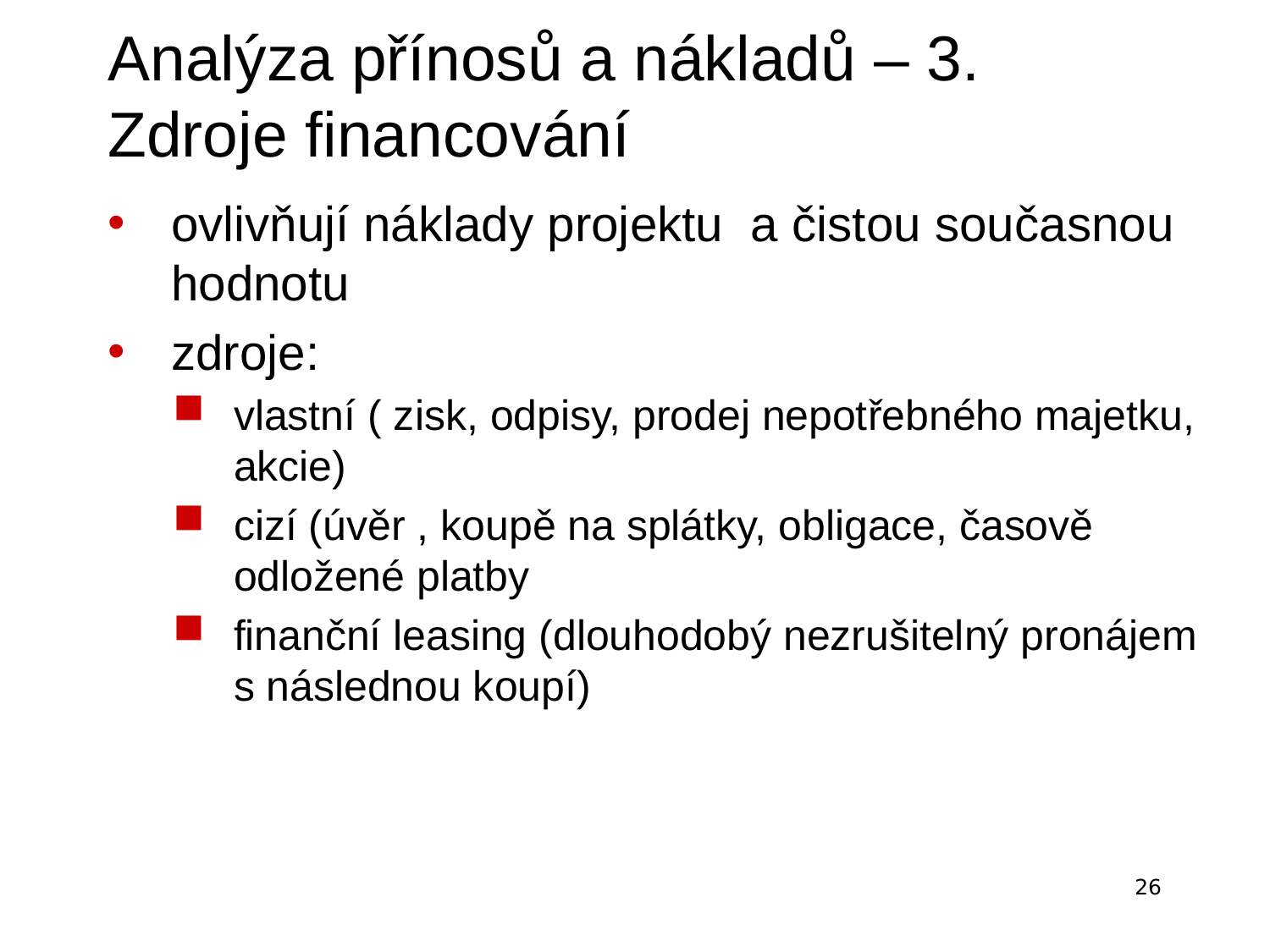

# Analýza přínosů a nákladů – 3. Zdroje financování
ovlivňují náklady projektu  a čistou současnou hodnotu
zdroje:
vlastní ( zisk, odpisy, prodej nepotřebného majetku, akcie)
cizí (úvěr , koupě na splátky, obligace, časově odložené platby
finanční leasing (dlouhodobý nezrušitelný pronájem s následnou koupí)
26